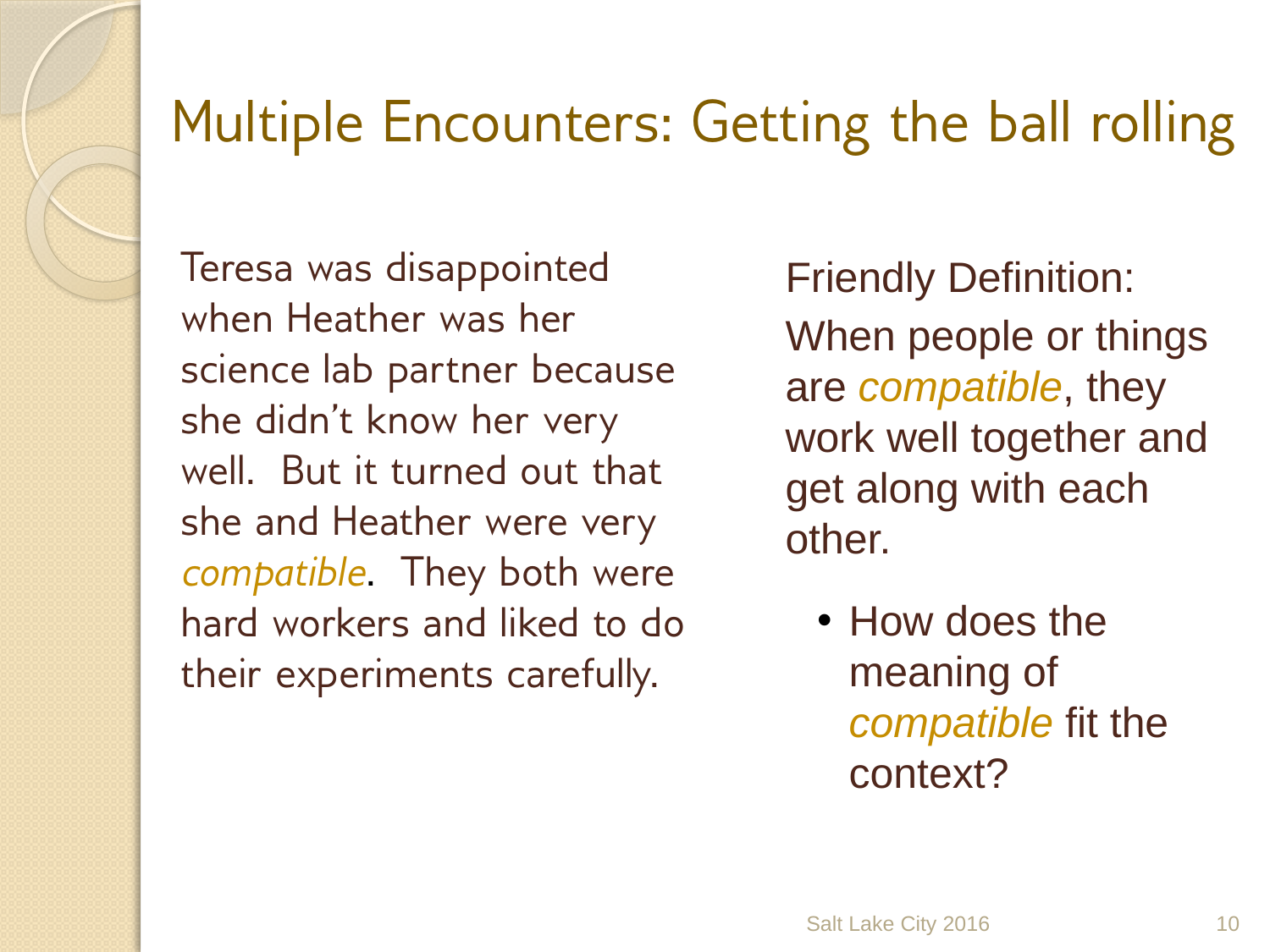

Multiple Encounters: Getting the ball rolling
Teresa was disappointed when Heather was her science lab partner because she didn’t know her very well.  But it turned out that she and Heather were very compatible.  They both were hard workers and liked to do their experiments carefully.
Friendly Definition:
When people or things are compatible, they work well together and get along with each other.
How does the meaning of compatible fit the context?
Salt Lake City 2016
10